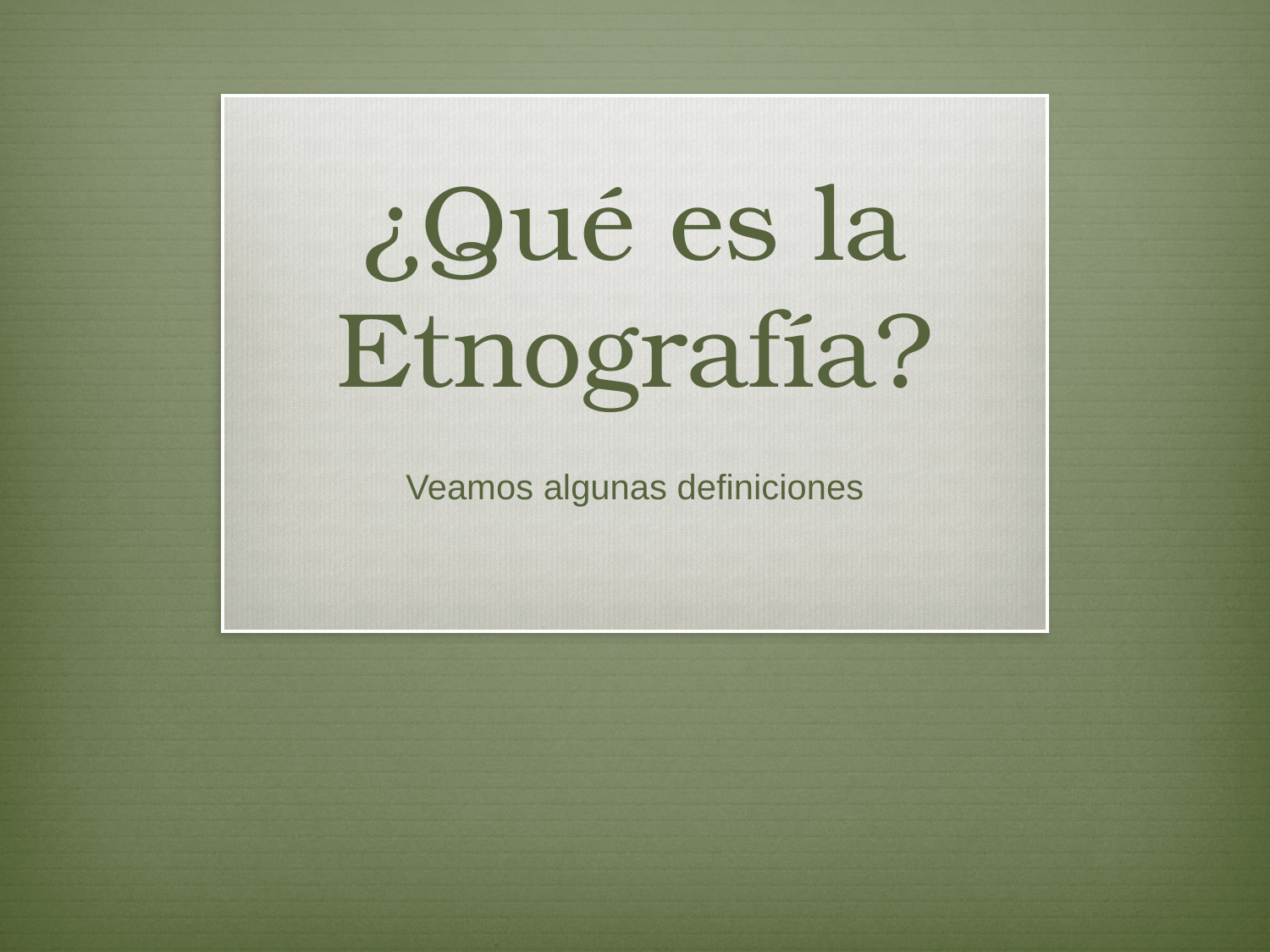

# ¿Qué es la Etnografía?

Veamos algunas definiciones